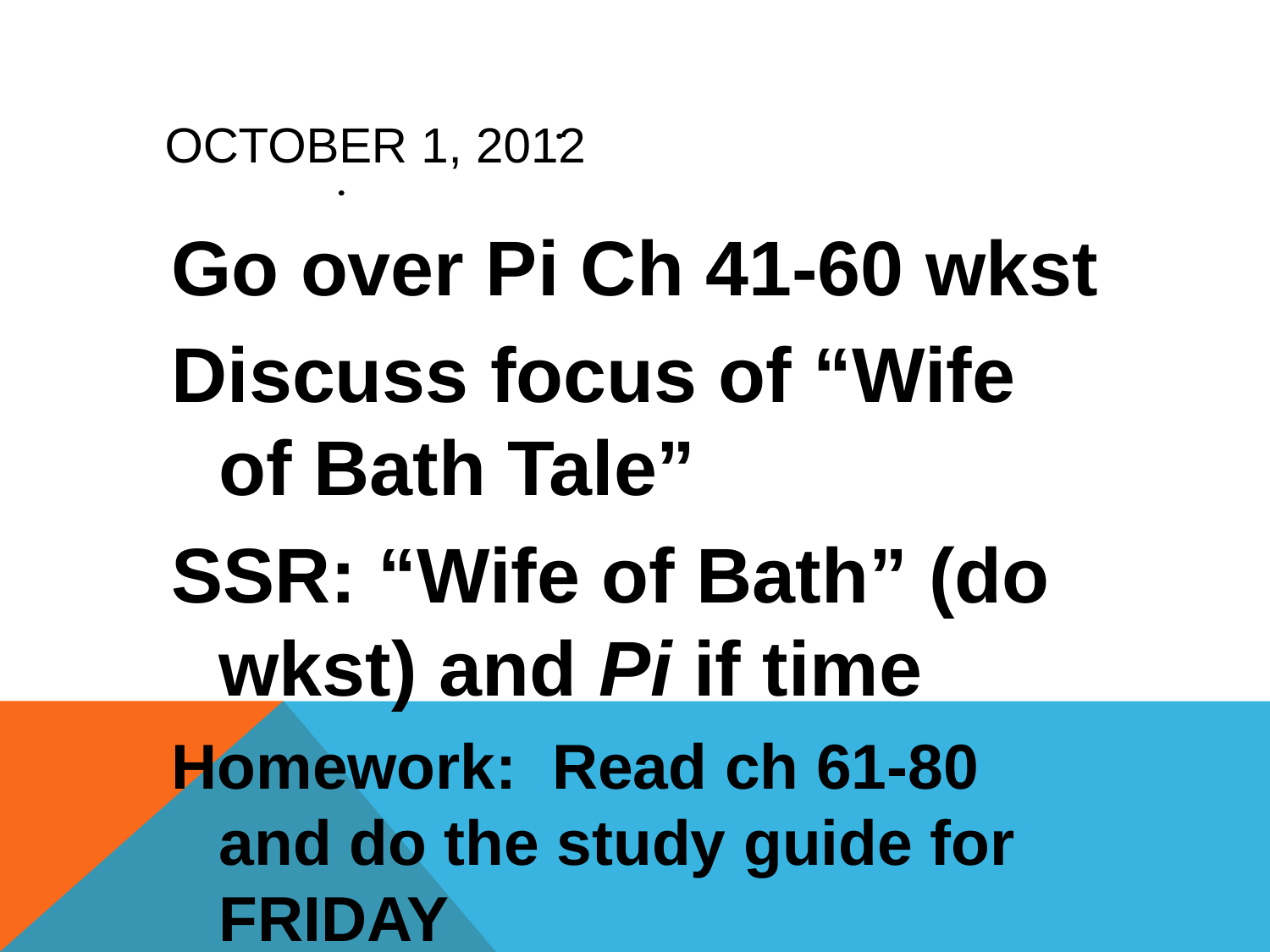

# October 1, 2012

Go over Pi Ch 41-60 wkst
Discuss focus of “Wife of Bath Tale”
SSR: “Wife of Bath” (do wkst) and Pi if time
Homework:  Read ch 61-80 and do the study guide for FRIDAY